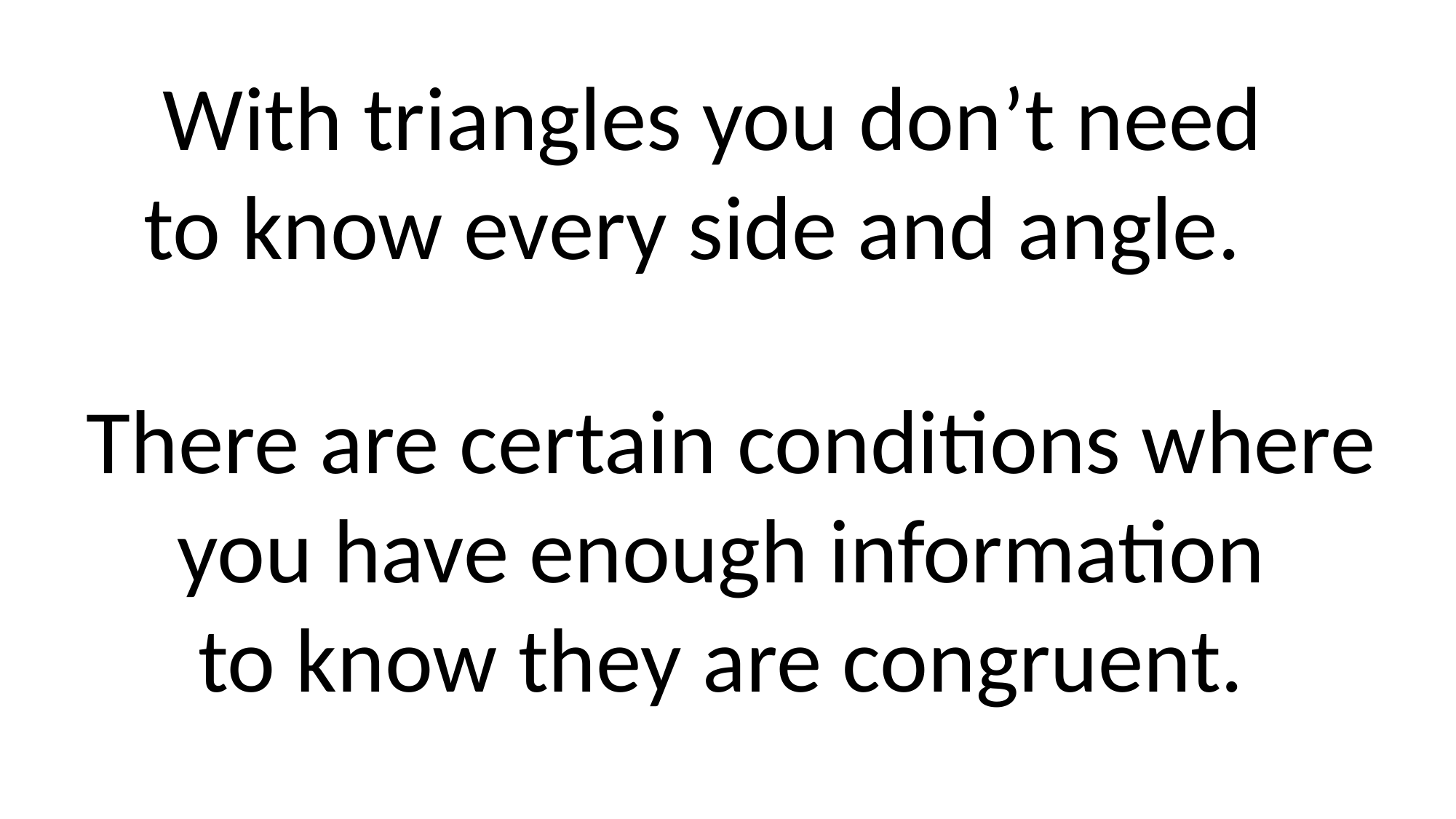

With triangles you don’t need to know every side and angle.
There are certain conditions where you have enough information
to know they are congruent.